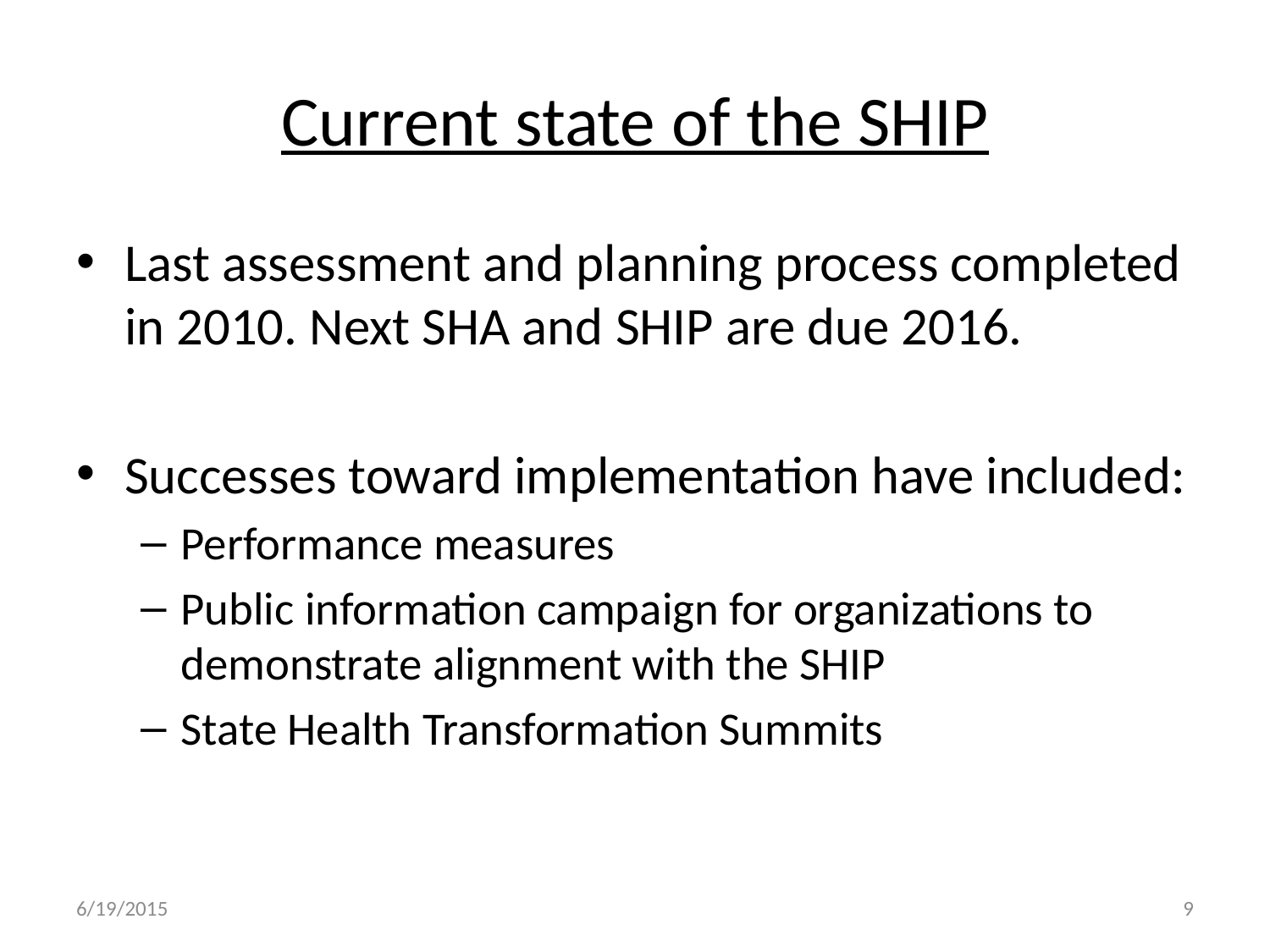

# Current state of the SHIP
Last assessment and planning process completed in 2010. Next SHA and SHIP are due 2016.

Successes toward implementation have included:
Performance measures
Public information campaign for organizations to demonstrate alignment with the SHIP
State Health Transformation Summits
6/19/2015
9